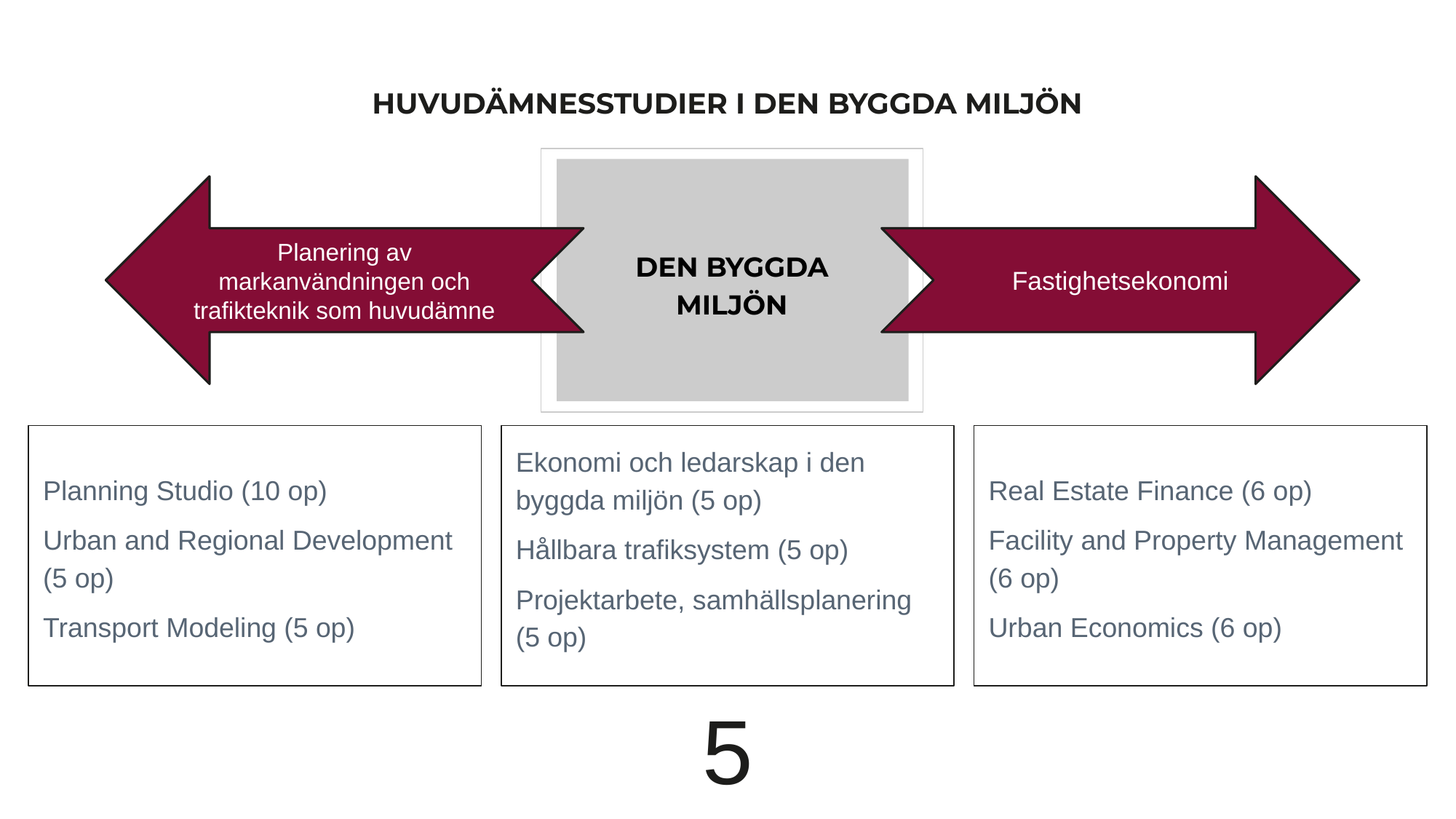

HUVUDÄMNESSTUDIER I DEN BYGGDA MILJÖN

DEN BYGGDA MILJÖN
Planering av markanvändningen och trafikteknik som huvudämne
Fastighetsekonomi
Planning Studio (10 op)
Urban and Regional Development (5 op)
Transport Modeling (5 op)
Ekonomi och ledarskap i den byggda miljön (5 op)
Hållbara trafiksystem (5 op)
Projektarbete, samhällsplanering (5 op)

Real Estate Finance (6 op)
Facility and Property Management (6 op)
Urban Economics (6 op)
5